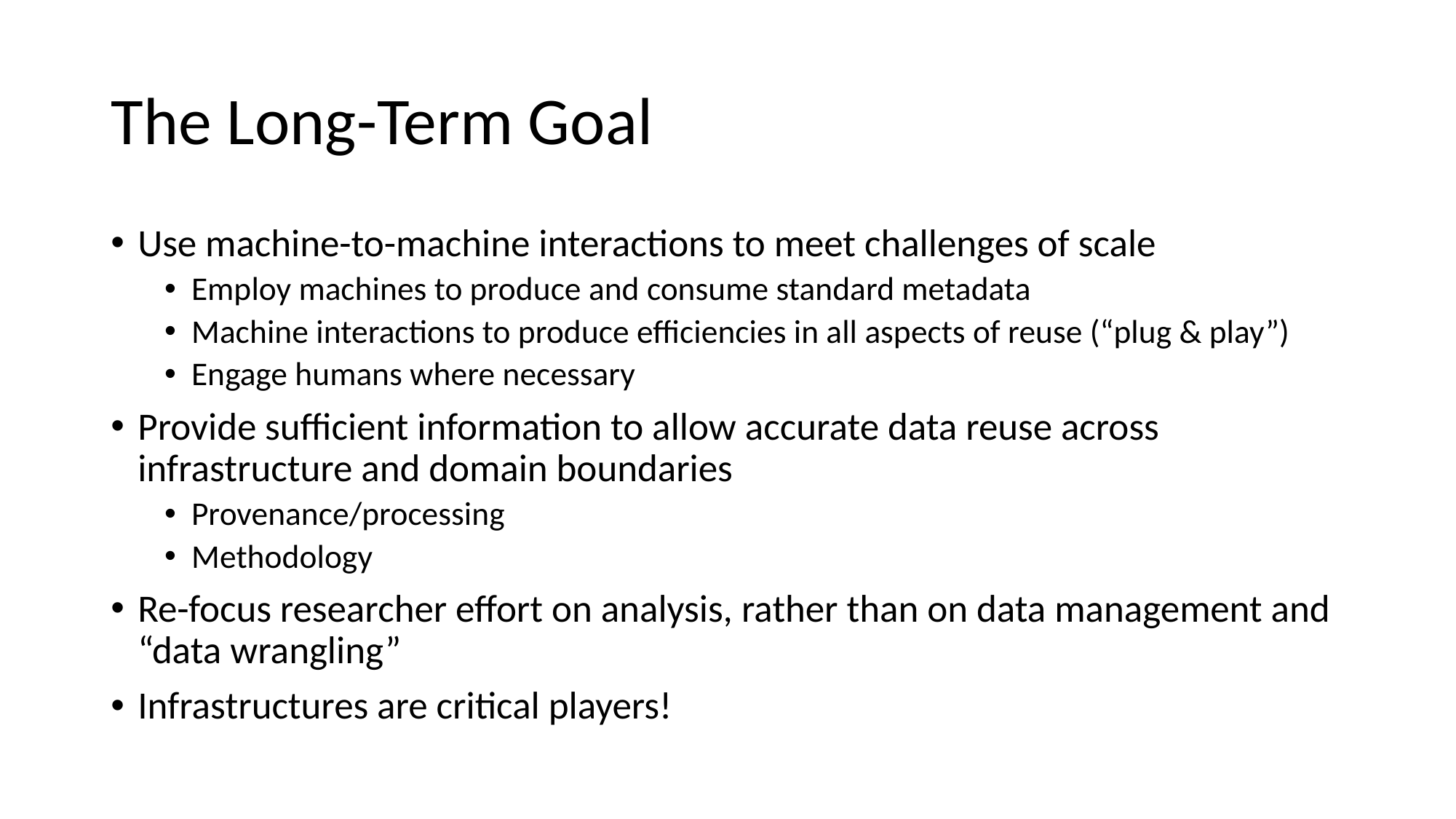

# The Long-Term Goal
Use machine-to-machine interactions to meet challenges of scale
Employ machines to produce and consume standard metadata
Machine interactions to produce efficiencies in all aspects of reuse (“plug & play”)
Engage humans where necessary
Provide sufficient information to allow accurate data reuse across infrastructure and domain boundaries
Provenance/processing
Methodology
Re-focus researcher effort on analysis, rather than on data management and “data wrangling”
Infrastructures are critical players!